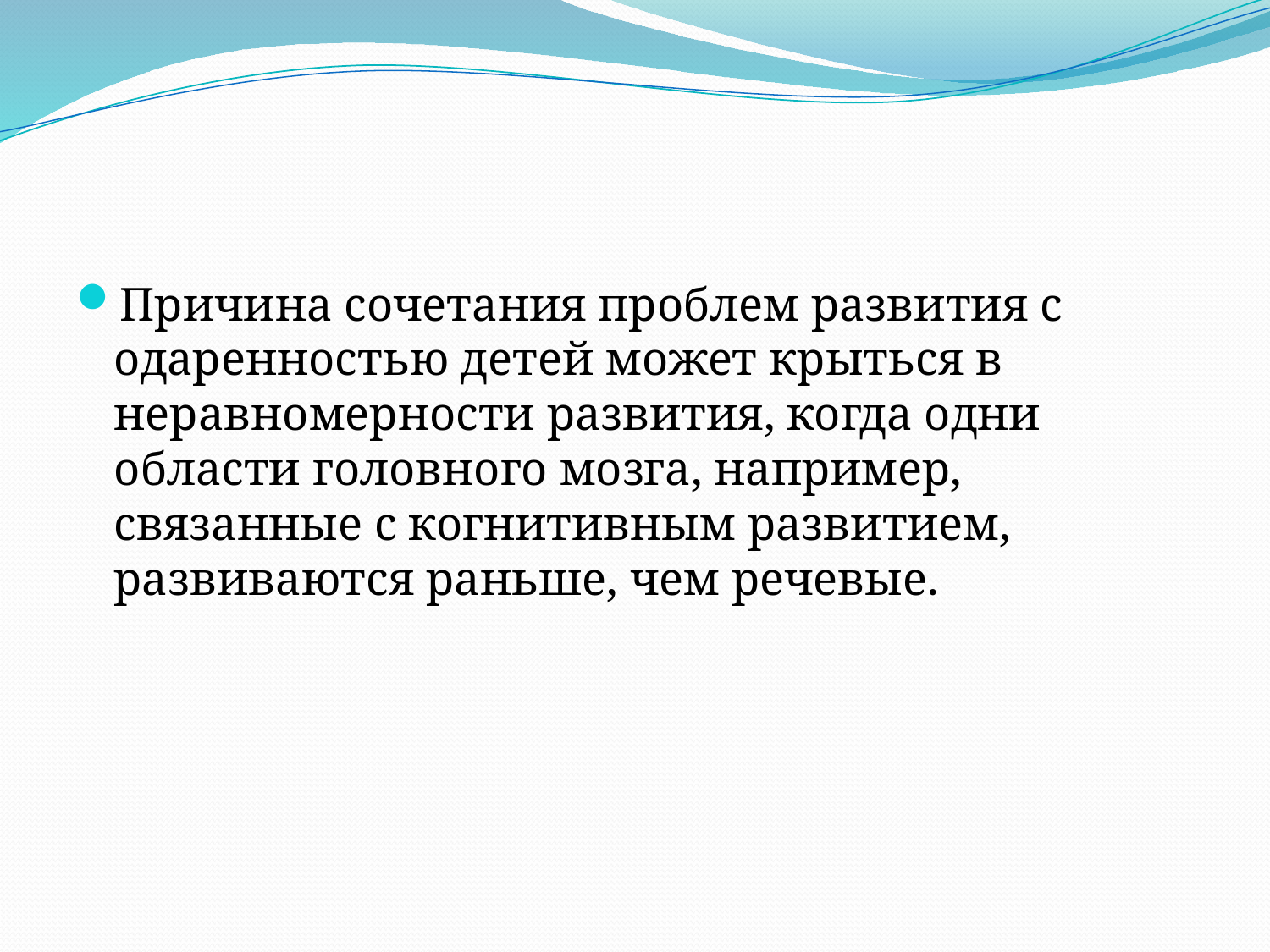

Причина сочетания проблем развития с одаренностью детей может крыться в неравномерности развития, когда одни области головного мозга, например, связанные с когнитивным развитием, развиваются раньше, чем речевые.